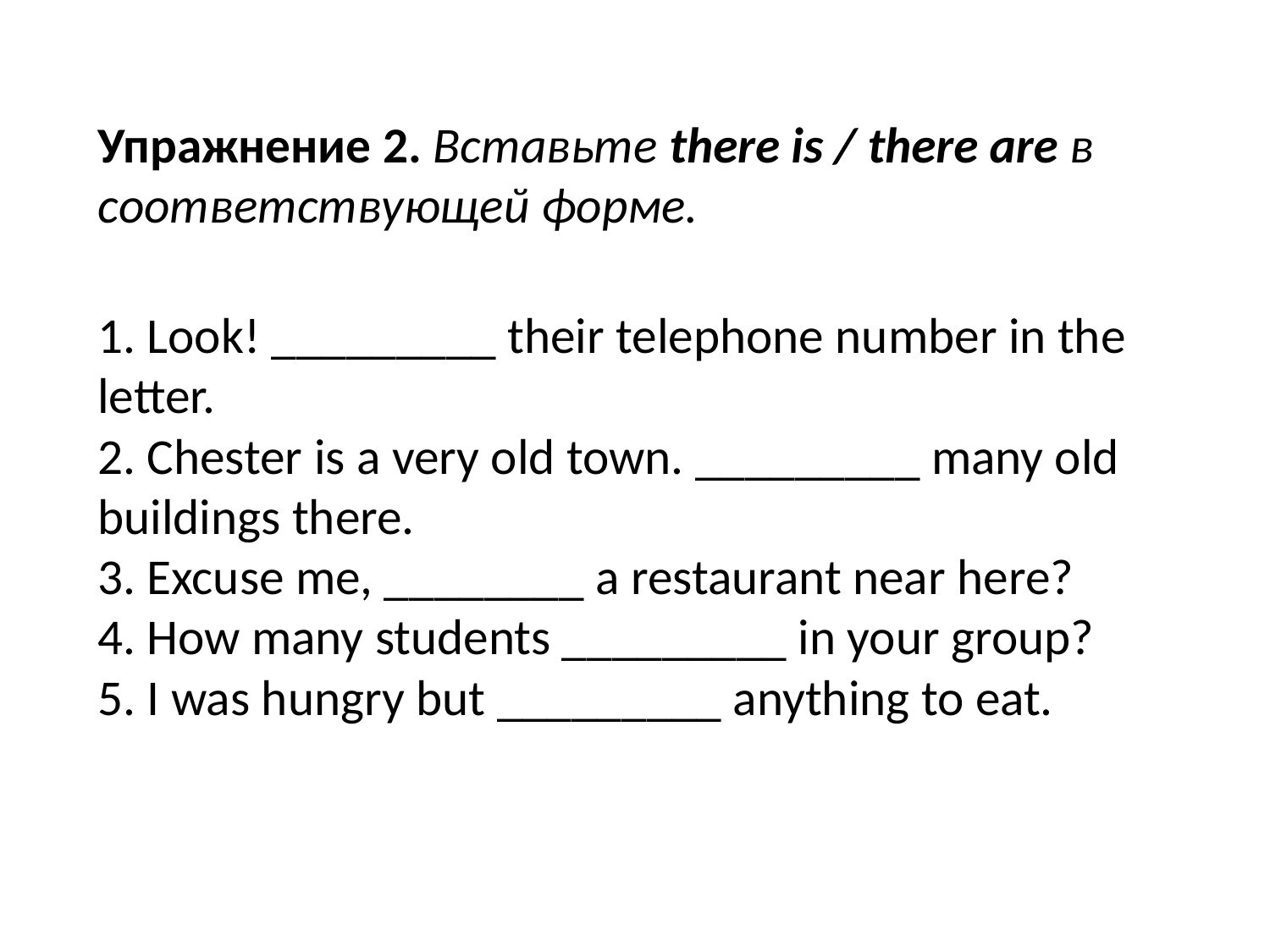

Упражнение 2. Вставьте there is / there are в соответствующей форме.
1. Look! _________ their telephone number in the letter.
2. Chester is a very old town. _________ many old buildings there.
3. Excuse me, ________ a restaurant near here?
4. How many students _________ in your group?
5. I was hungry but _________ anything to eat.